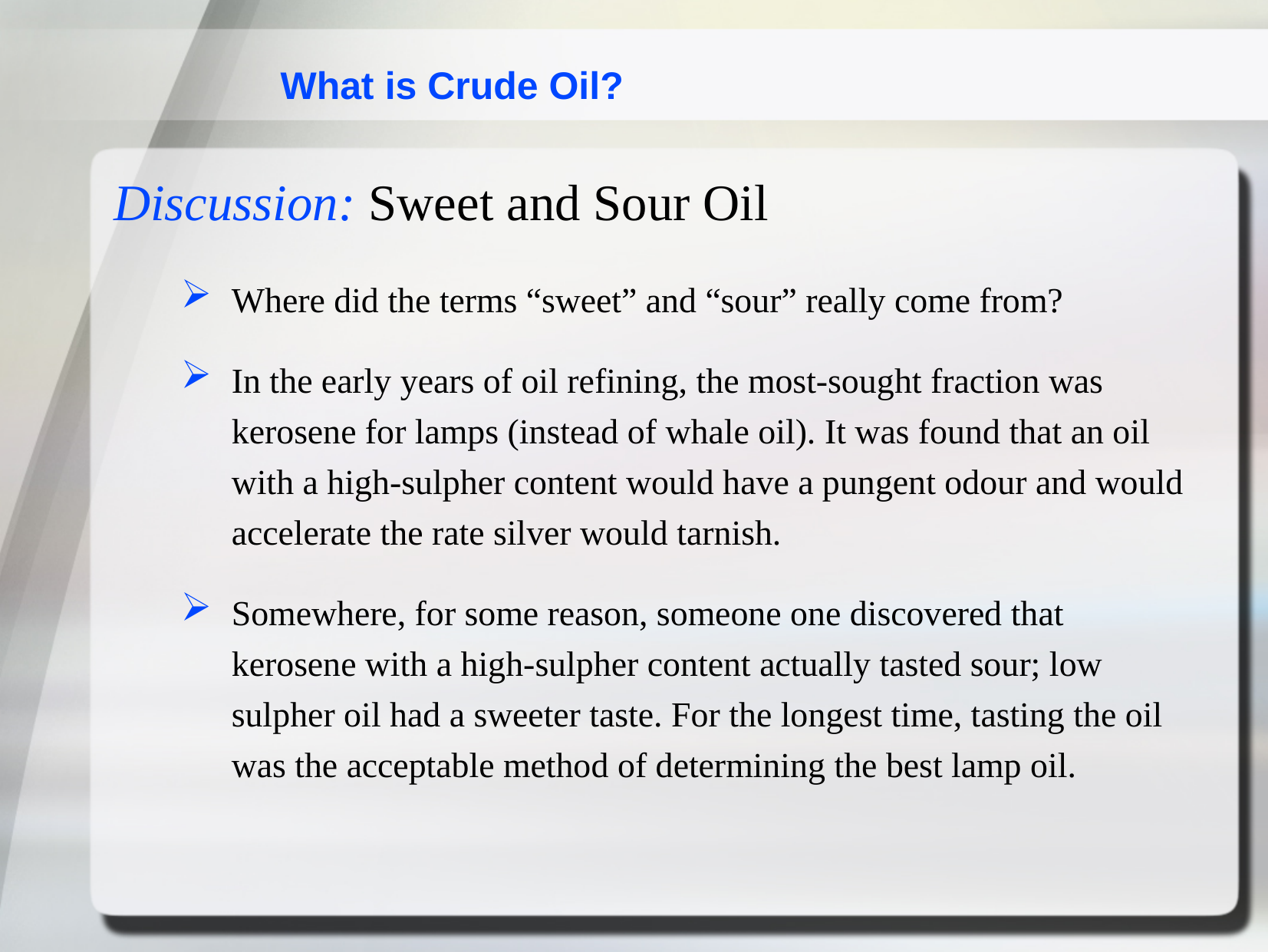

What is Crude Oil?
Discussion: Sweet and Sour Oil

Where did the terms “sweet” and “sour” really come from?
In the early years of oil refining, the most-sought fraction was kerosene for lamps (instead of whale oil). It was found that an oil with a high-sulpher content would have a pungent odour and would accelerate the rate silver would tarnish.
Somewhere, for some reason, someone one discovered that kerosene with a high-sulpher content actually tasted sour; low sulpher oil had a sweeter taste. For the longest time, tasting the oil was the acceptable method of determining the best lamp oil.